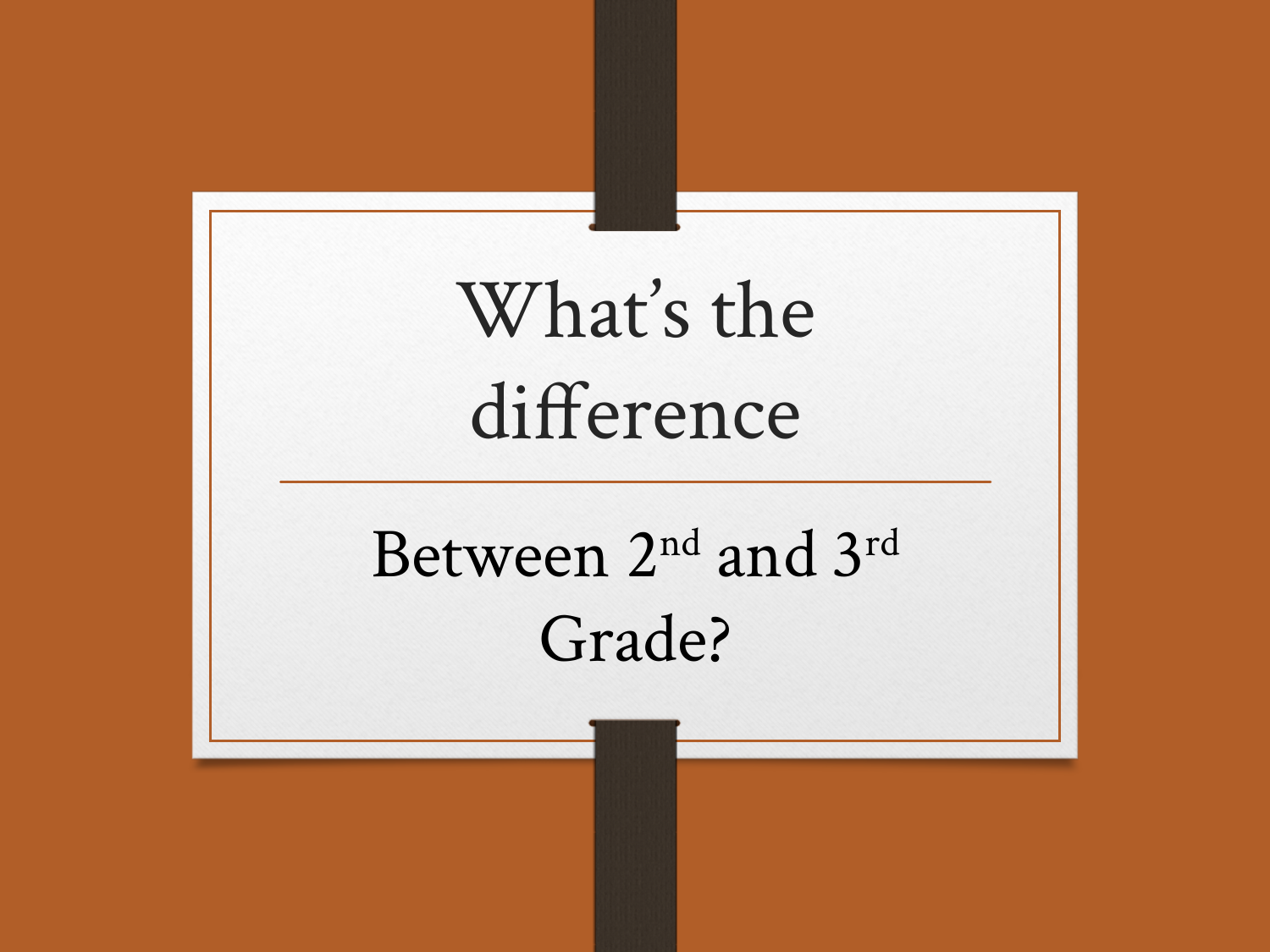

# What’s the difference
Between 2nd and 3rd Grade?